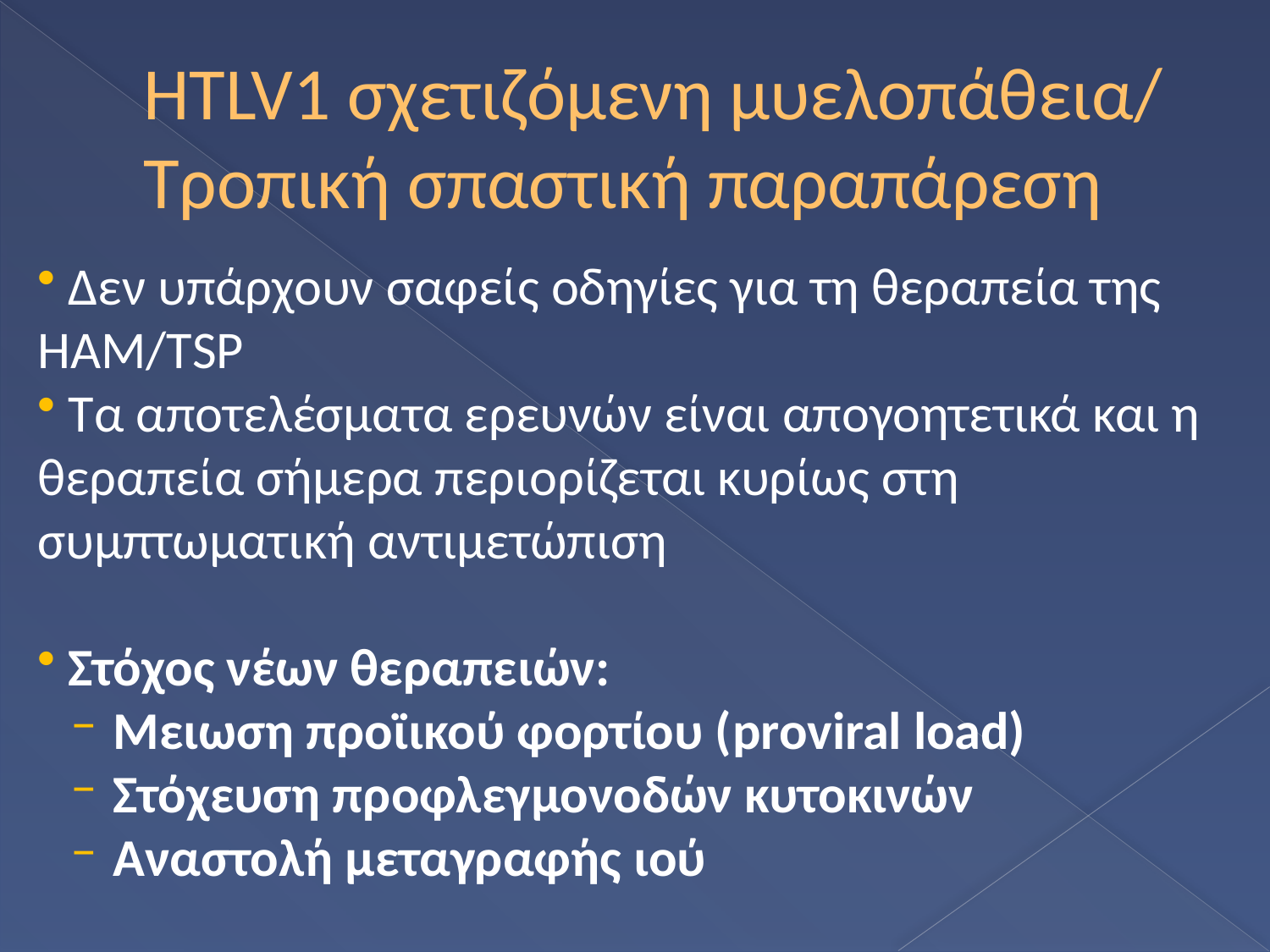

# HTLV1 σχετιζόμενη μυελοπάθεια/ Τροπική σπαστική παραπάρεση
 Δεν υπάρχουν σαφείς οδηγίες για τη θεραπεία της HAM/TSP
 Τα αποτελέσματα ερευνών είναι απογοητετικά και η θεραπεία σήμερα περιορίζεται κυρίως στη συμπτωματική αντιμετώπιση

 Στόχος νέων θεραπειών:
 Μειωση προϊικού φορτίου (proviral load)
 Στόχευση προφλεγμονοδών κυτοκινών
 Αναστολή μεταγραφής ιού